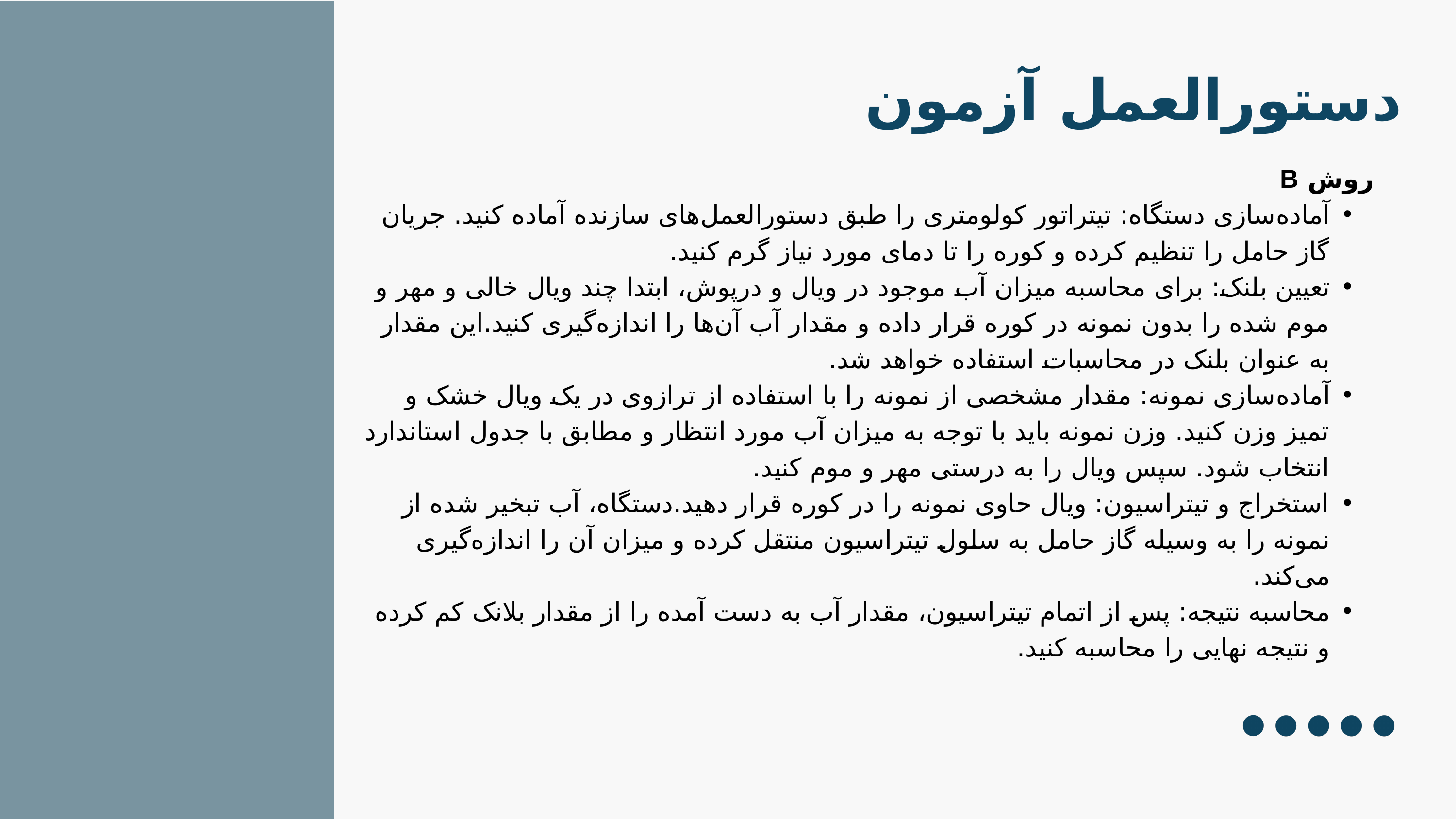

دستورالعمل آزمون
روش B
آماده‌سازی دستگاه: تیتراتور کولومتری را طبق دستورالعمل‌های سازنده آماده کنید. جریان گاز حامل را تنظیم کرده و کوره را تا دمای مورد نیاز گرم کنید.
تعیین بلنک: برای محاسبه میزان آب موجود در ویال و درپوش، ابتدا چند ویال خالی و مهر و موم شده را بدون نمونه در کوره قرار داده و مقدار آب آن‌ها را اندازه‌گیری کنید.این مقدار به عنوان بلنک در محاسبات استفاده خواهد شد.
آماده‌سازی نمونه: مقدار مشخصی از نمونه را با استفاده از ترازوی در یک ویال خشک و تمیز وزن کنید. وزن نمونه باید با توجه به میزان آب مورد انتظار و مطابق با جدول‌ استاندارد انتخاب شود. سپس ویال را به درستی مهر و موم کنید.
استخراج و تیتراسیون: ویال حاوی نمونه را در کوره قرار دهید.دستگاه، آب تبخیر شده از نمونه را به وسیله گاز حامل به سلول تیتراسیون منتقل کرده و میزان آن را اندازه‌گیری می‌کند.
محاسبه نتیجه: پس از اتمام تیتراسیون، مقدار آب به دست آمده را از مقدار بلانک کم کرده و نتیجه نهایی را محاسبه کنید.